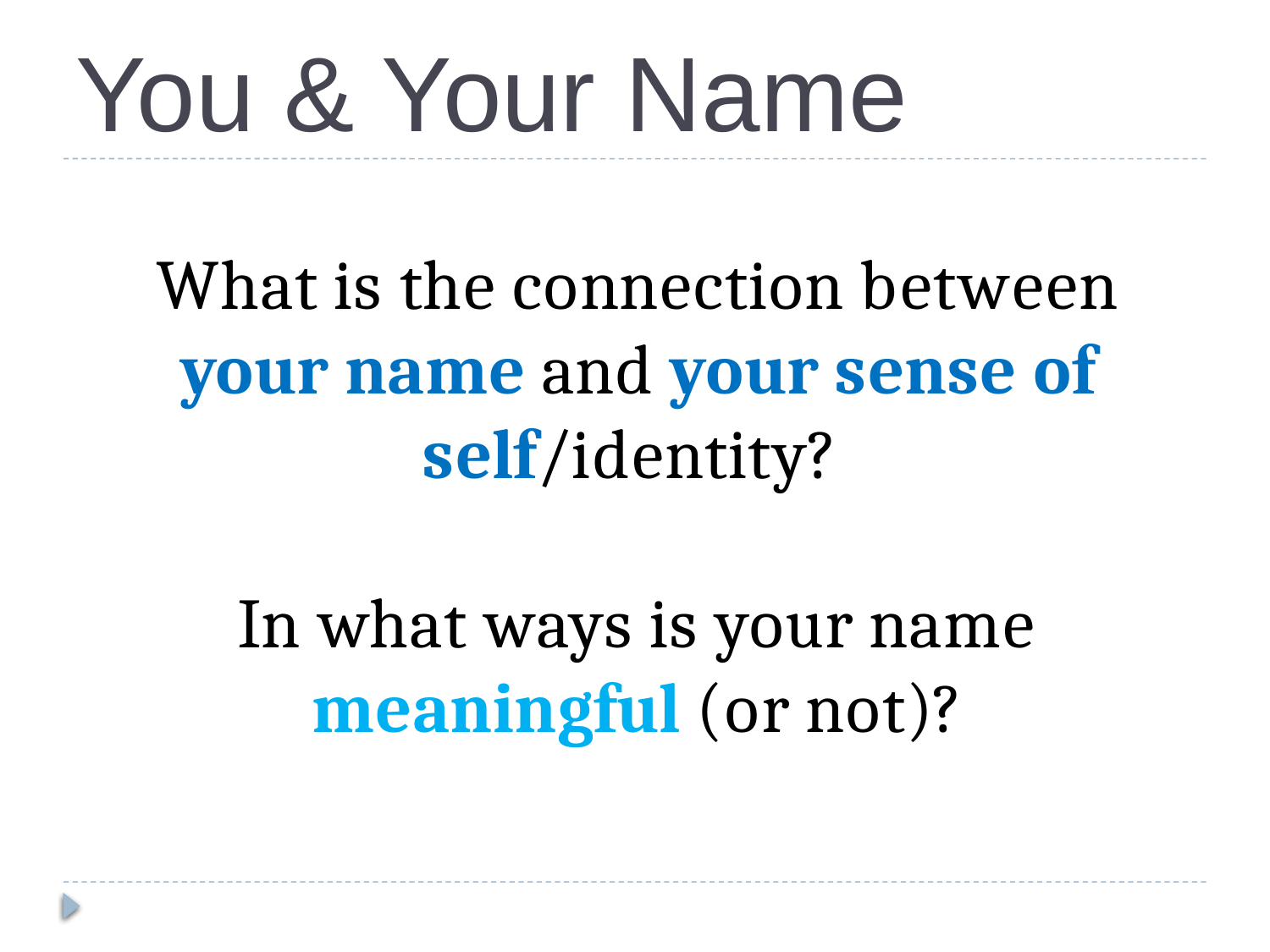

# You & Your Name
What is the connection between your name and your sense of self/identity?

In what ways is your name meaningful (or not)?